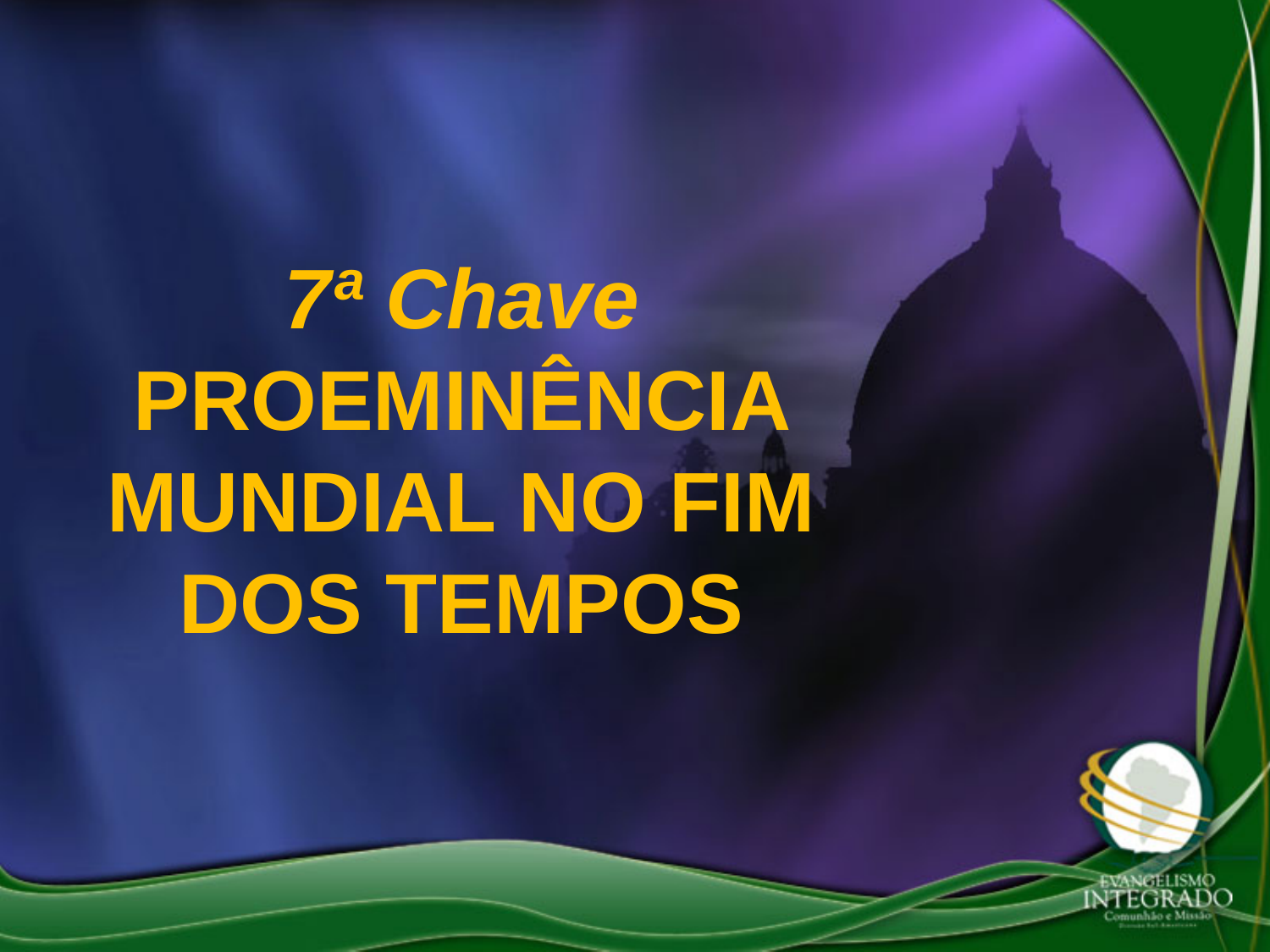

7ª Chave
PROEMINÊNCIA MUNDIAL NO FIM DOS TEMPOS